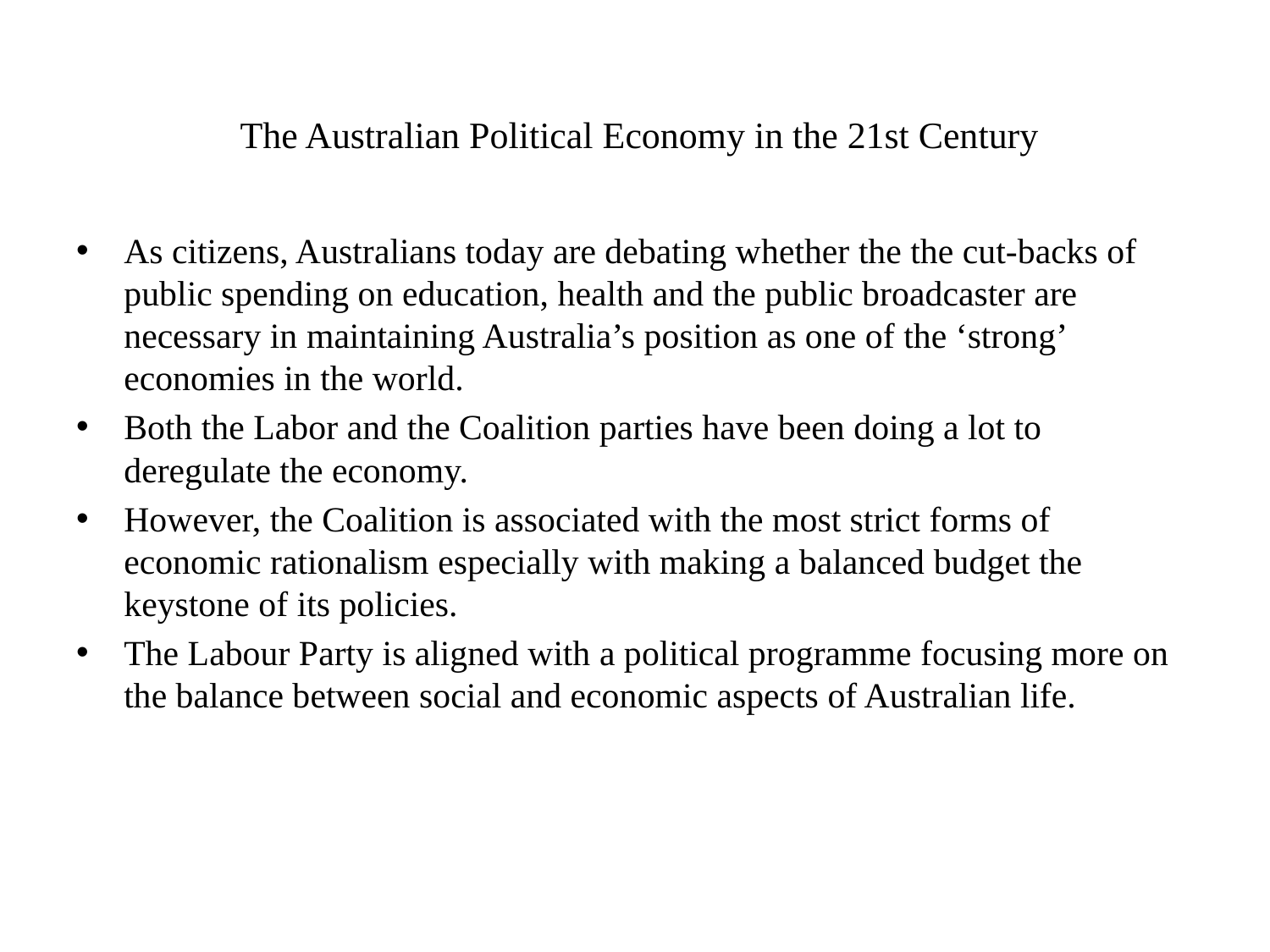

# The Australian Political Economy in the 21st Century
As citizens, Australians today are debating whether the the cut-backs of public spending on education, health and the public broadcaster are necessary in maintaining Australia’s position as one of the ‘strong’ economies in the world.
Both the Labor and the Coalition parties have been doing a lot to deregulate the economy.
However, the Coalition is associated with the most strict forms of economic rationalism especially with making a balanced budget the keystone of its policies.
The Labour Party is aligned with a political programme focusing more on the balance between social and economic aspects of Australian life.